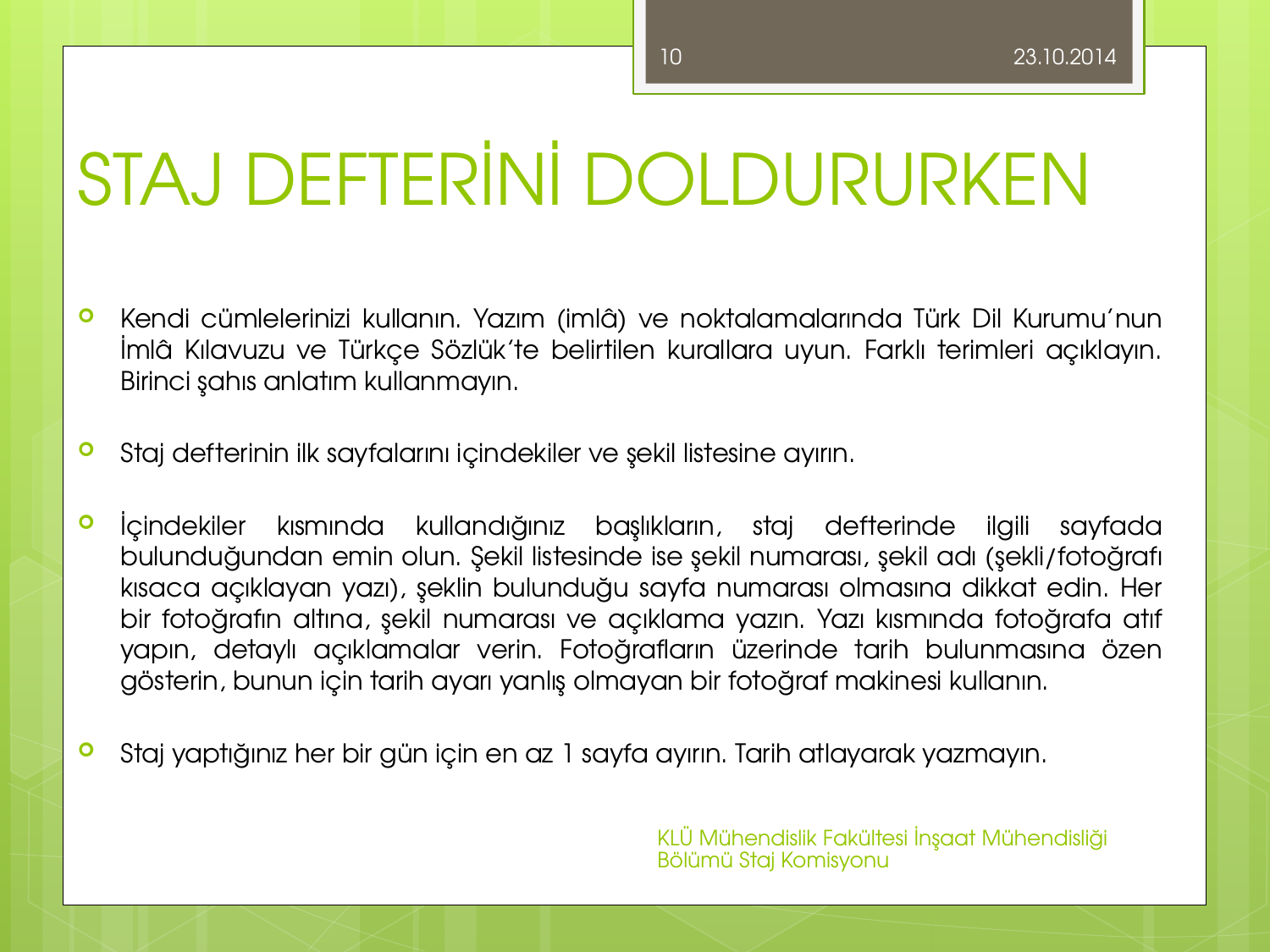

10
23.10.2014
# STAJ DEFTERİNİ DOLDURURKEN
Kendi cümlelerinizi kullanın. Yazım (imlâ) ve noktalamalarında Türk Dil Kurumu’nun İmlâ Kılavuzu ve Türkçe Sözlük’te belirtilen kurallara uyun. Farklı terimleri açıklayın. Birinci şahıs anlatım kullanmayın.

Staj defterinin ilk sayfalarını içindekiler ve şekil listesine ayırın.

İçindekiler kısmında kullandığınız başlıkların, staj defterinde ilgili sayfada bulunduğundan emin olun. Şekil listesinde ise şekil numarası, şekil adı (şekli/fotoğrafı kısaca açıklayan yazı), şeklin bulunduğu sayfa numarası olmasına dikkat edin. Her bir fotoğrafın altına, şekil numarası ve açıklama yazın. Yazı kısmında fotoğrafa atıf yapın, detaylı açıklamalar verin. Fotoğrafların üzerinde tarih bulunmasına özen gösterin, bunun için tarih ayarı yanlış olmayan bir fotoğraf makinesi kullanın.

Staj yaptığınız her bir gün için en az 1 sayfa ayırın. Tarih atlayarak yazmayın.

KLÜ Mühendislik Fakültesi İnşaat Mühendisliği Bölümü Staj Komisyonu